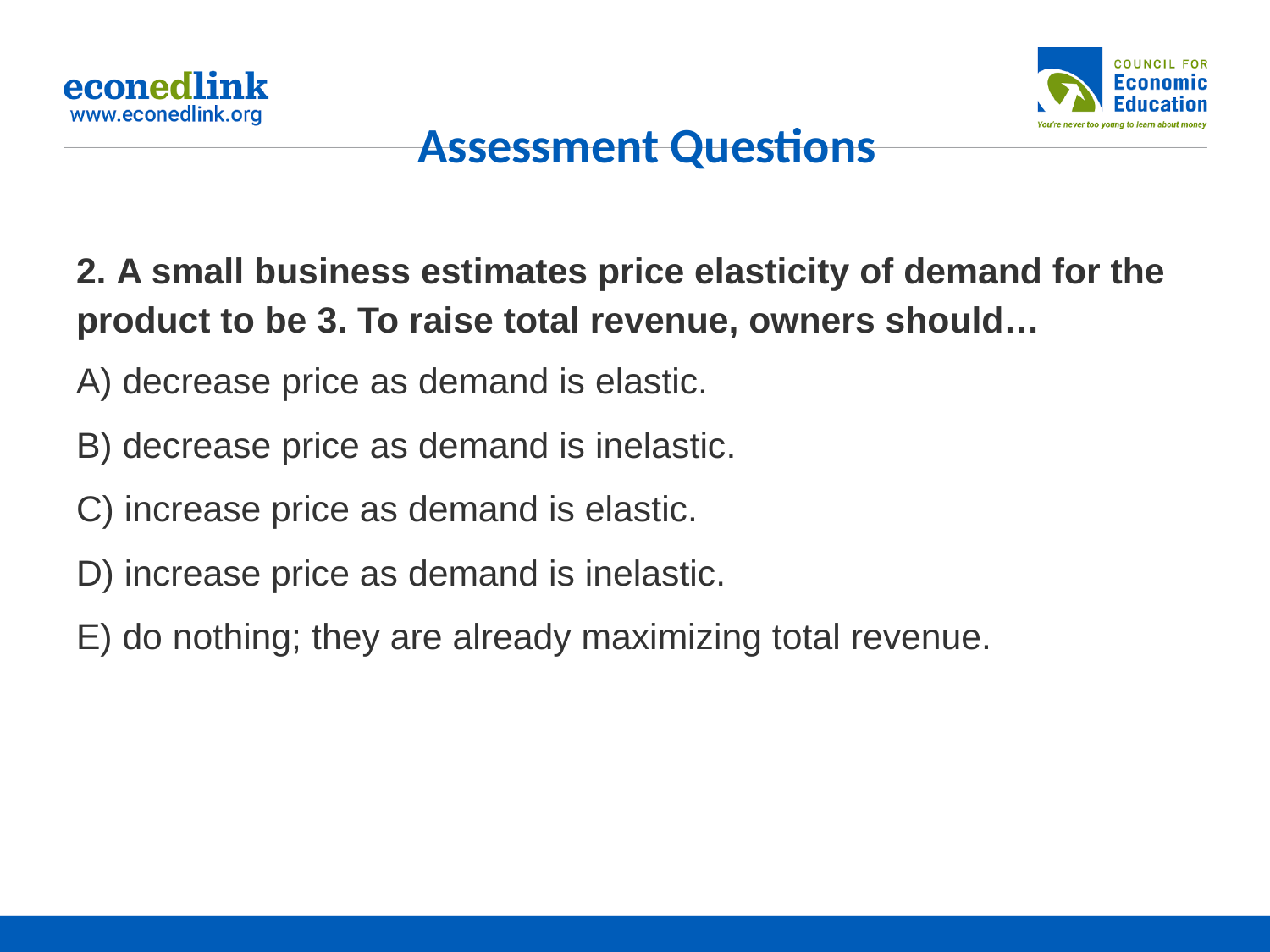

# Assessment Questions
2. A small business estimates price elasticity of demand for the product to be 3. To raise total revenue, owners should…
A) decrease price as demand is elastic.
B) decrease price as demand is inelastic.
C) increase price as demand is elastic.
D) increase price as demand is inelastic.
E) do nothing; they are already maximizing total revenue.